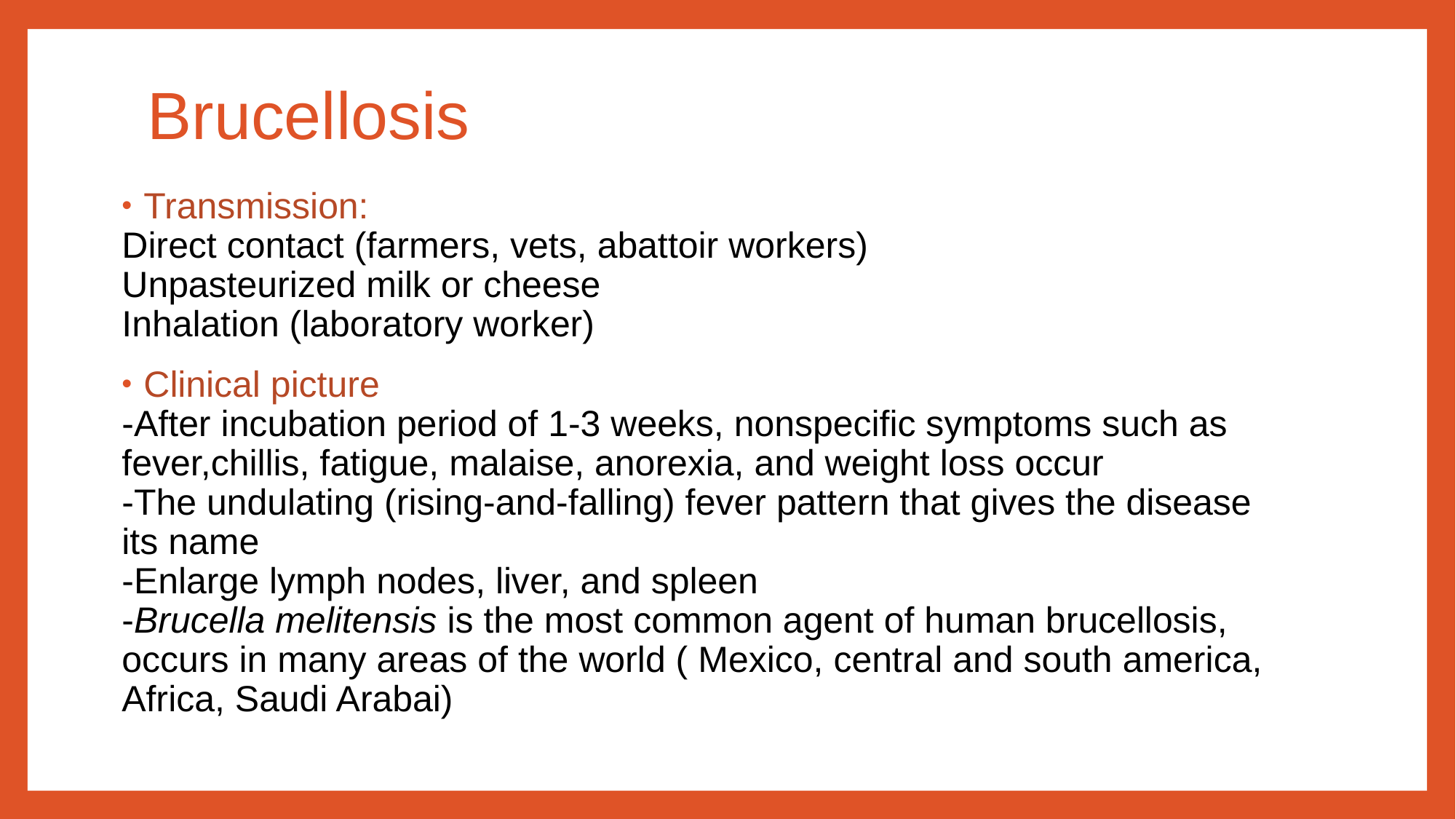

# Brucellosis
Transmission:
Direct contact (farmers, vets, abattoir workers)
Unpasteurized milk or cheese
Inhalation (laboratory worker)
Clinical picture
-After incubation period of 1-3 weeks, nonspecific symptoms such as fever,chillis, fatigue, malaise, anorexia, and weight loss occur
-The undulating (rising-and-falling) fever pattern that gives the disease its name
-Enlarge lymph nodes, liver, and spleen
-Brucella melitensis is the most common agent of human brucellosis, occurs in many areas of the world ( Mexico, central and south america, Africa, Saudi Arabai)